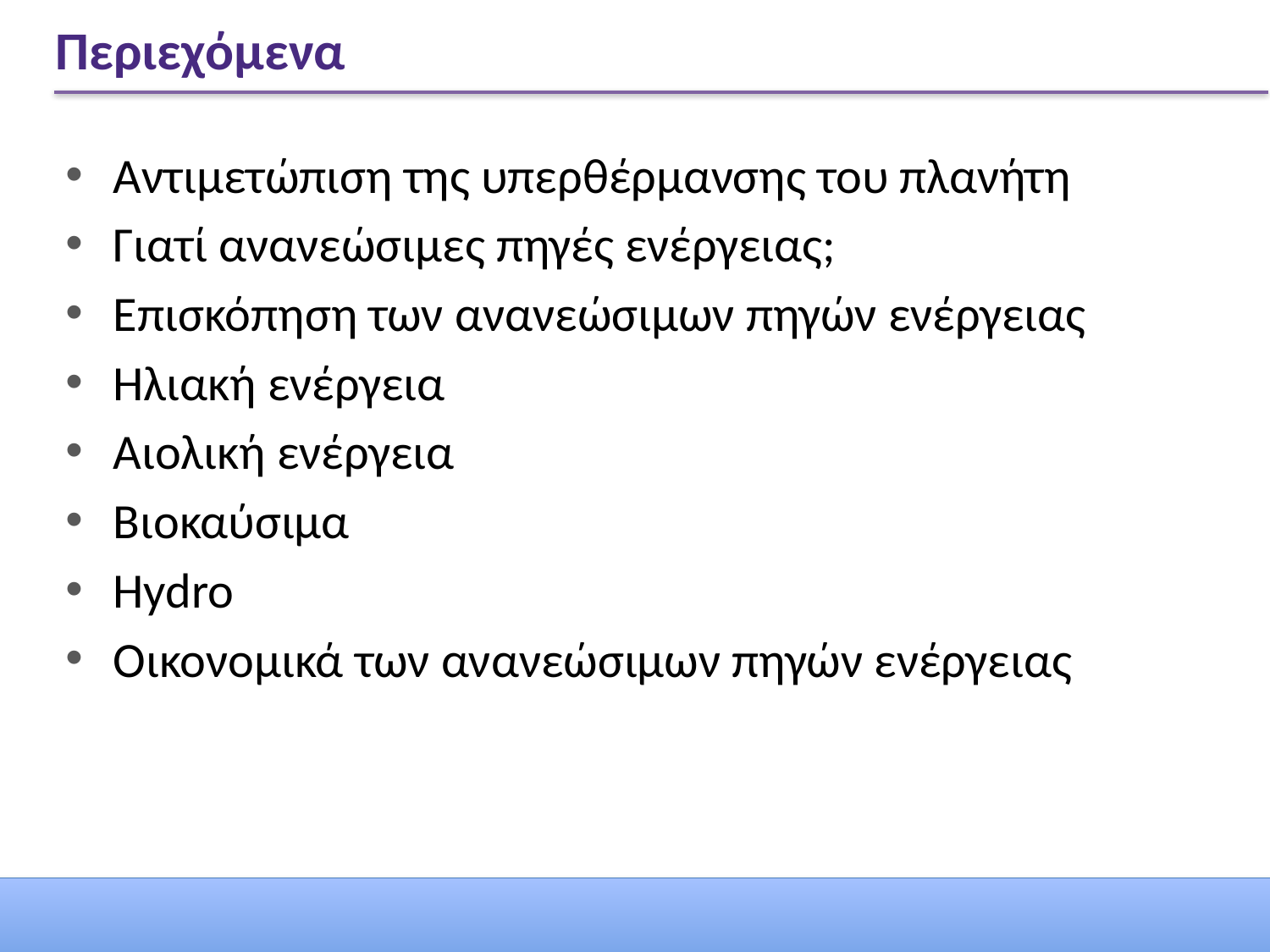

# Περιεχόμενα
Αντιμετώπιση της υπερθέρμανσης του πλανήτη
Γιατί ανανεώσιμες πηγές ενέργειας;
Επισκόπηση των ανανεώσιμων πηγών ενέργειας
Ηλιακή ενέργεια
Αιολική ενέργεια
Βιοκαύσιμα
Hydro
Οικονομικά των ανανεώσιμων πηγών ενέργειας